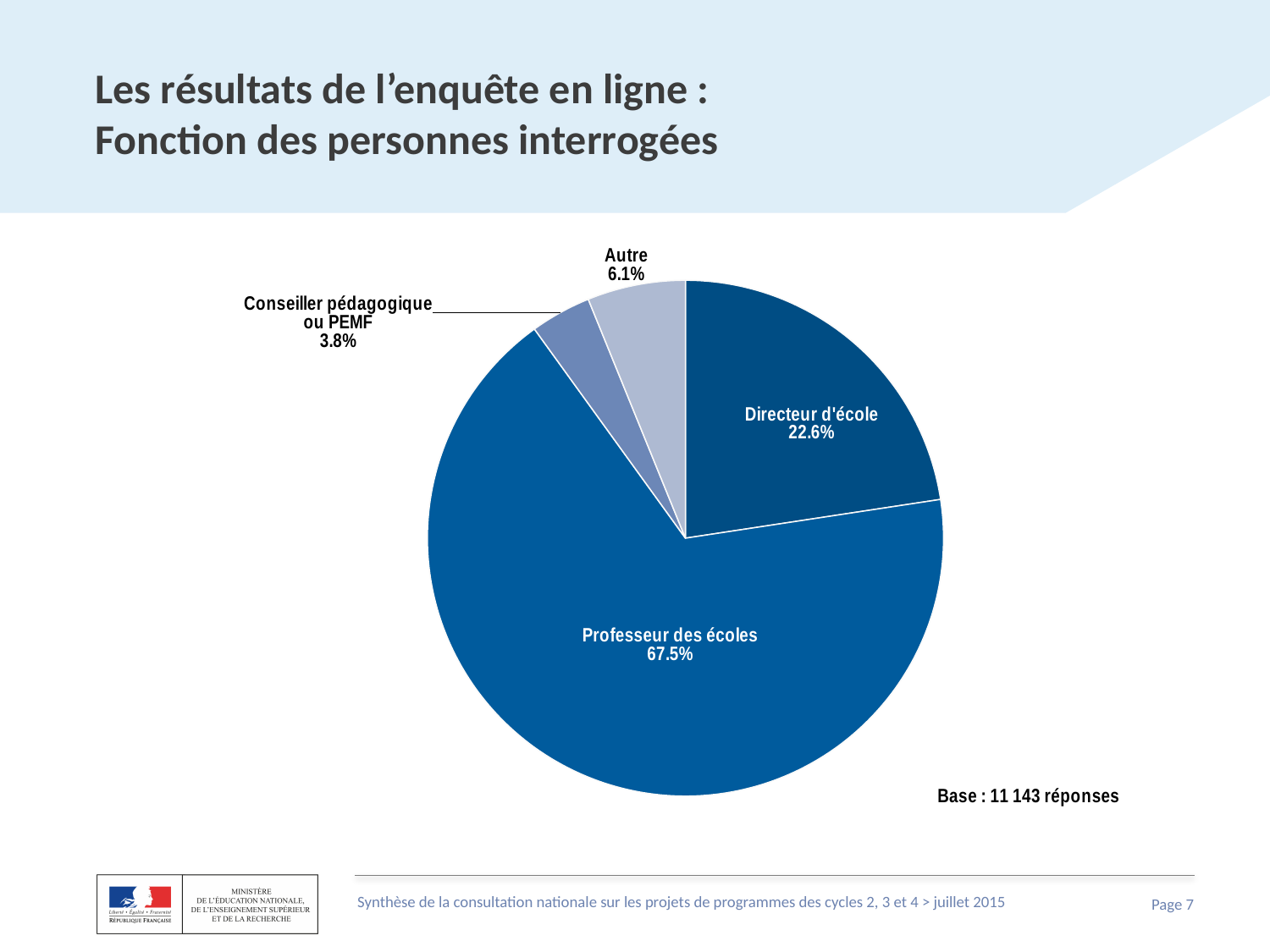

# Les résultats de l’enquête en ligne : Fonction des personnes interrogées

### Chart

| Category | Vous êtes |
|---|---|
| Directeur d'école | 0.225971461904335 |
| Professeur des écoles | 0.674504173023423 |
| Conseiller pédagogique ou PEMF | 0.0380507942205869 |
| Autre | 0.0614735708516558 |
Synthèse de la consultation nationale sur les projets de programmes des cycles 2, 3 et 4 > juillet 2015